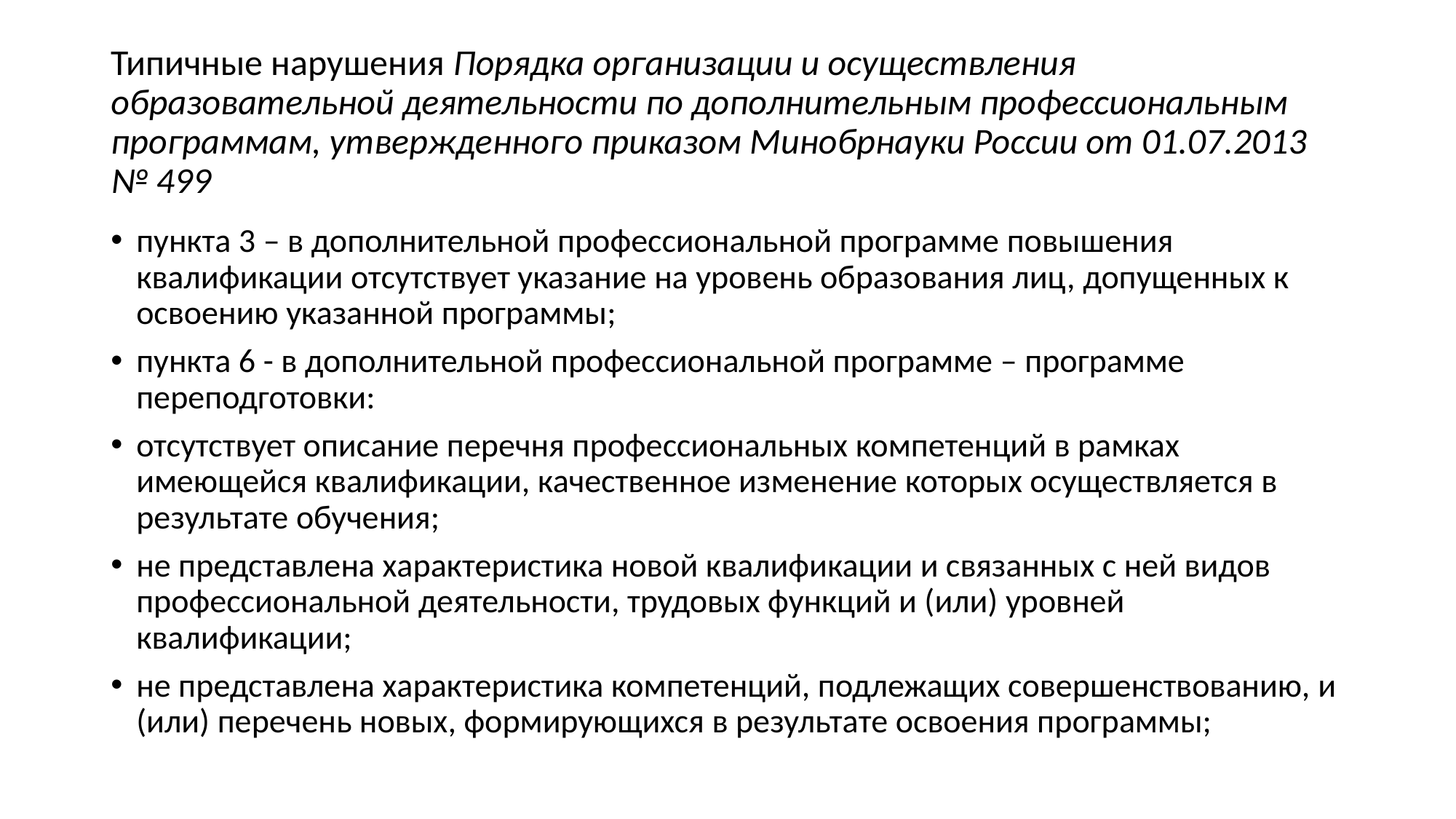

# Типичные нарушения Порядка организации и осуществления образовательной деятельности по дополнительным профессиональным программам, утвержденного приказом Минобрнауки России от 01.07.2013 № 499
пункта 3 – в дополнительной профессиональной программе повышения квалификации отсутствует указание на уровень образования лиц, допущенных к освоению указанной программы;
пункта 6 - в дополнительной профессиональной программе – программе переподготовки:
отсутствует описание перечня профессиональных компетенций в рамках имеющейся квалификации, качественное изменение которых осуществляется в результате обучения;
не представлена характеристика новой квалификации и связанных с ней видов профессиональной деятельности, трудовых функций и (или) уровней квалификации;
не представлена характеристика компетенций, подлежащих совершенствованию, и (или) перечень новых, формирующихся в результате освоения программы;